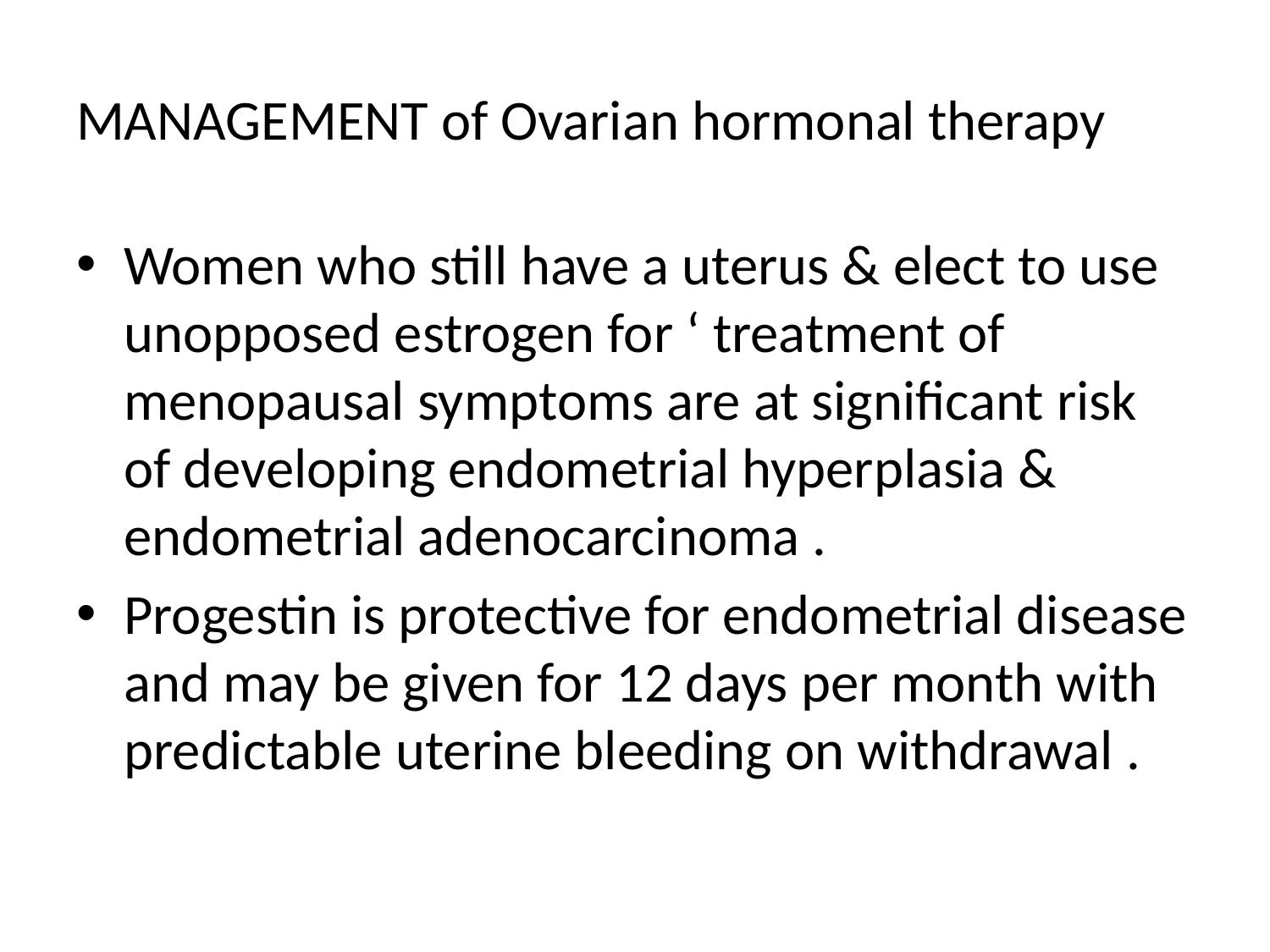

# MANAGEMENT of Ovarian hormonal therapy
Women who still have a uterus & elect to use unopposed estrogen for ‘ treatment of menopausal symptoms are at significant risk of developing endometrial hyperplasia & endometrial adenocarcinoma .
Progestin is protective for endometrial disease and may be given for 12 days per month with predictable uterine bleeding on withdrawal .